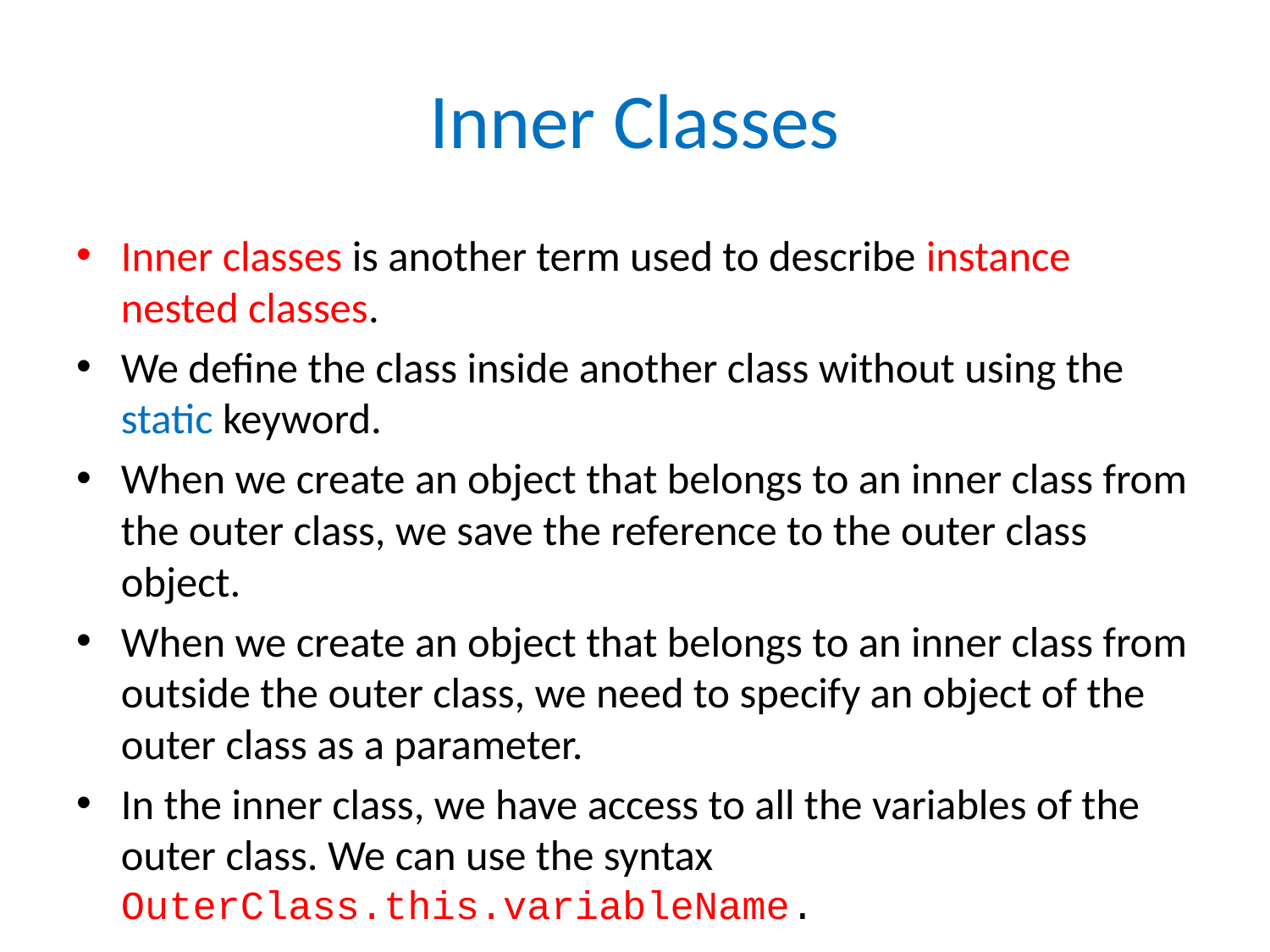

# Inner Classes
Inner classes is another term used to describe instance nested classes.
We define the class inside another class without using the static keyword.
When we create an object that belongs to an inner class from the outer class, we save the reference to the outer class object.
When we create an object that belongs to an inner class from outside the outer class, we need to specify an object of the outer class as a parameter.
In the inner class, we have access to all the variables of the outer class. We can use the syntax OuterClass.this.variableName.